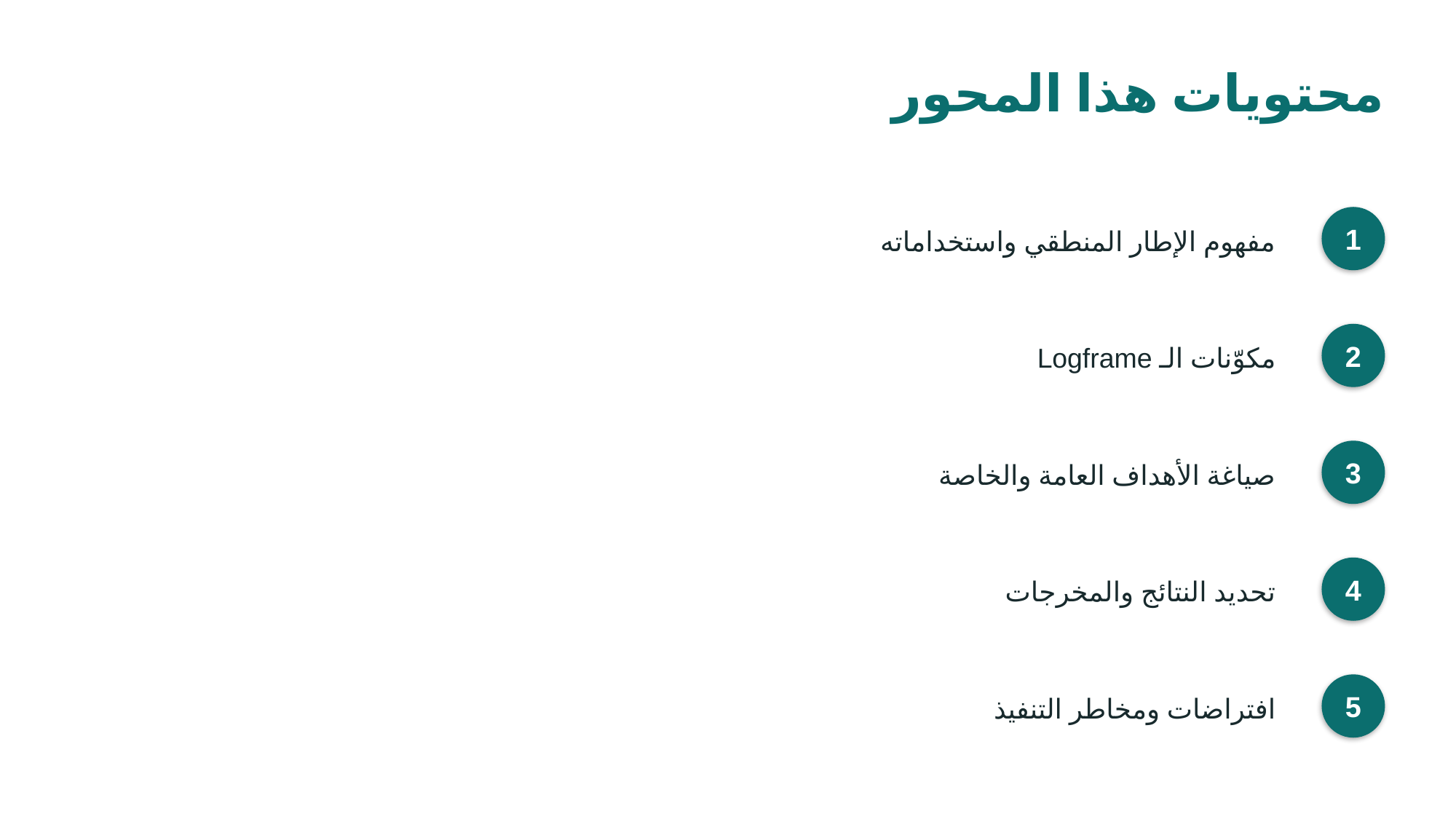

محتويات هذا المحور
مفهوم الإطار المنطقي واستخداماته

1
مكوّنات الـ Logframe

2
صياغة الأهداف العامة والخاصة

3
تحديد النتائج والمخرجات

4
افتراضات ومخاطر التنفيذ

5